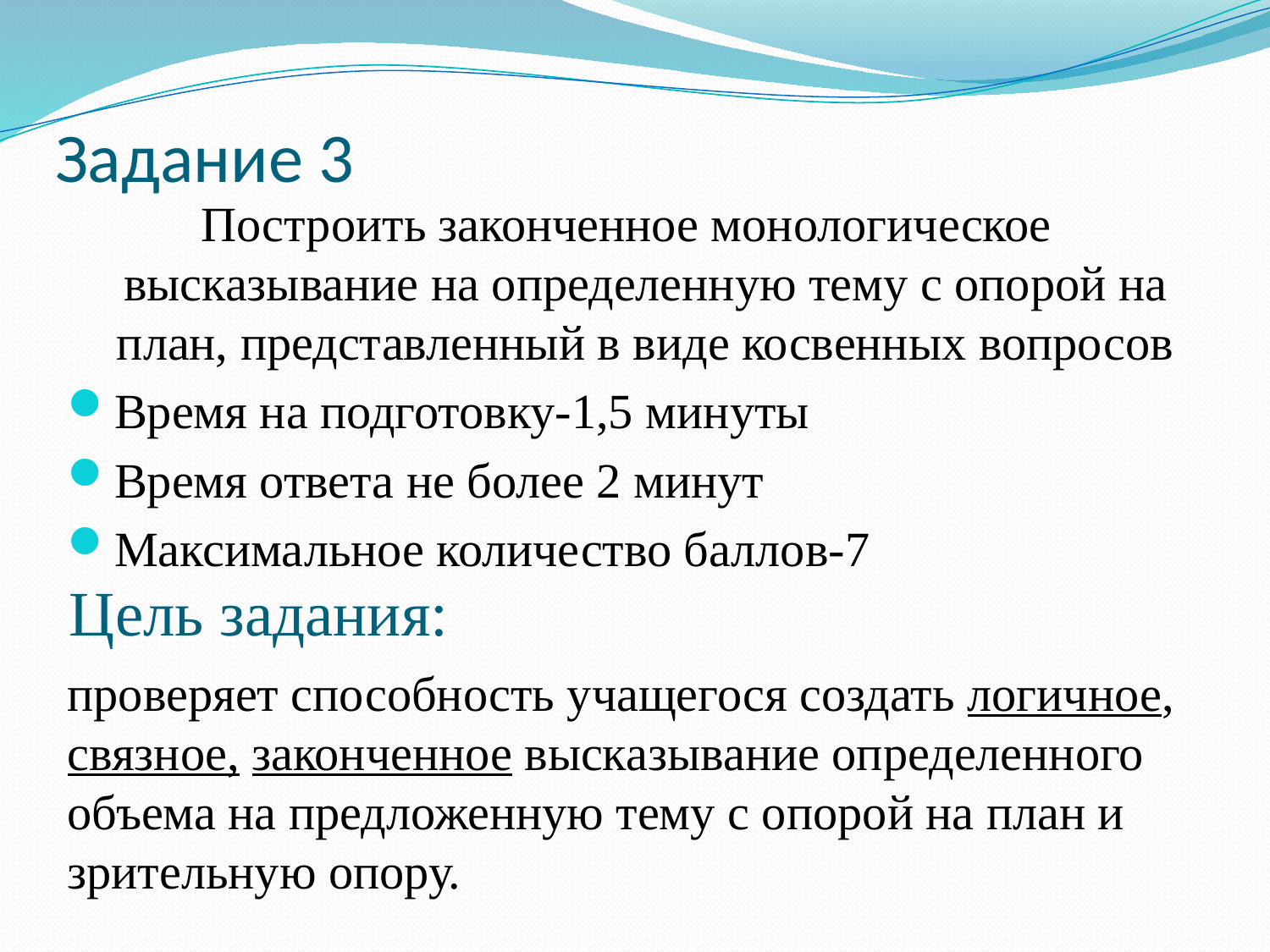

# Задание 3
Построить законченное монологическое высказывание на определенную тему с опорой на план, представленный в виде косвенных вопросов
Время на подготовку-1,5 минуты
Время ответа не более 2 минут
Максимальное количество баллов-7

Цель задания:
проверяет способность учащегося создать логичное, связное, законченное высказывание определенного объема на предложенную тему с опорой на план и зрительную опору.